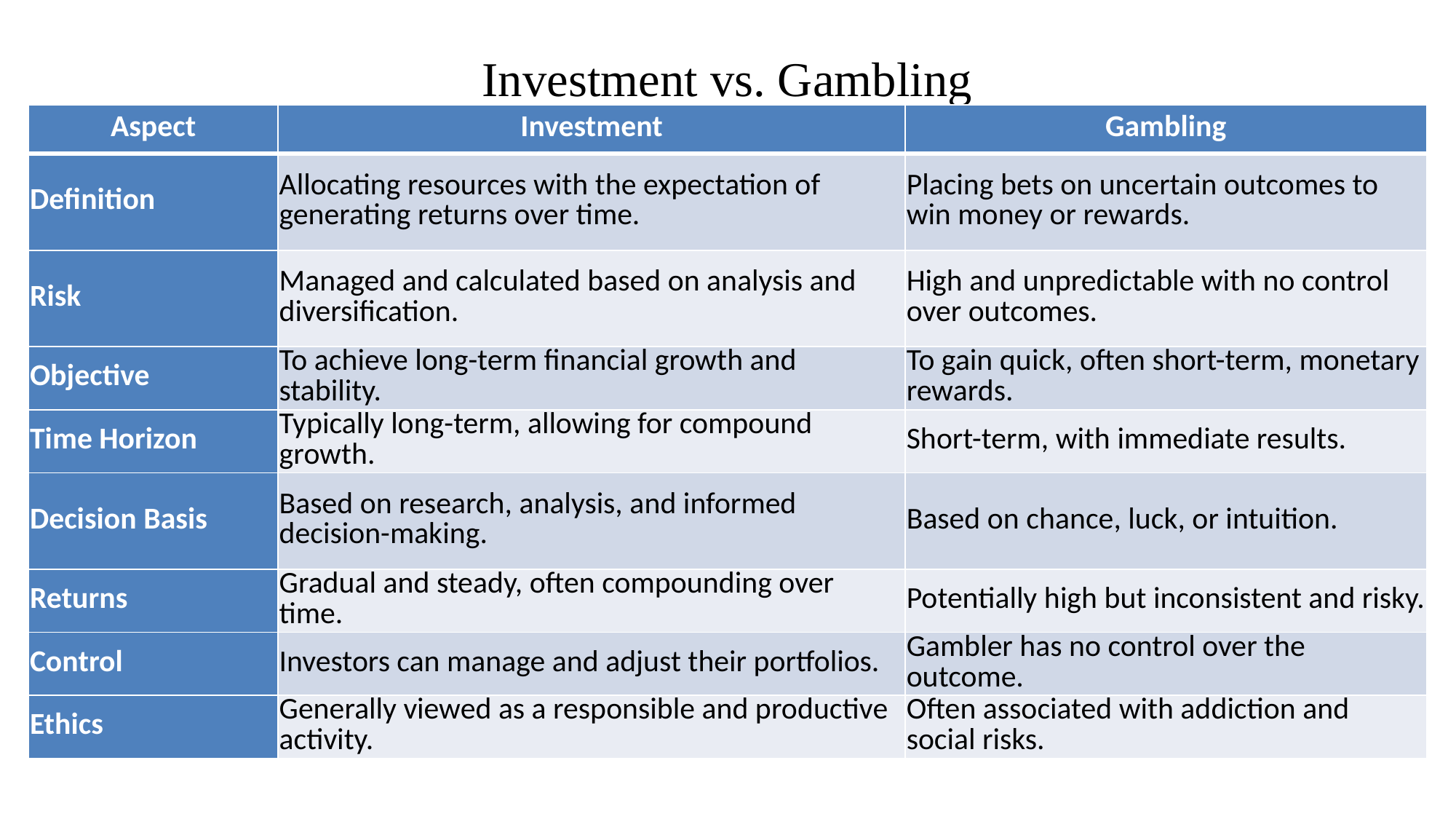

# Investment vs. Gambling
| Aspect | Investment | Gambling |
| --- | --- | --- |
| Definition | Allocating resources with the expectation of generating returns over time. | Placing bets on uncertain outcomes to win money or rewards. |
| Risk | Managed and calculated based on analysis and diversification. | High and unpredictable with no control over outcomes. |
| Objective | To achieve long-term financial growth and stability. | To gain quick, often short-term, monetary rewards. |
| Time Horizon | Typically long-term, allowing for compound growth. | Short-term, with immediate results. |
| Decision Basis | Based on research, analysis, and informed decision-making. | Based on chance, luck, or intuition. |
| Returns | Gradual and steady, often compounding over time. | Potentially high but inconsistent and risky. |
| Control | Investors can manage and adjust their portfolios. | Gambler has no control over the outcome. |
| Ethics | Generally viewed as a responsible and productive activity. | Often associated with addiction and social risks. |